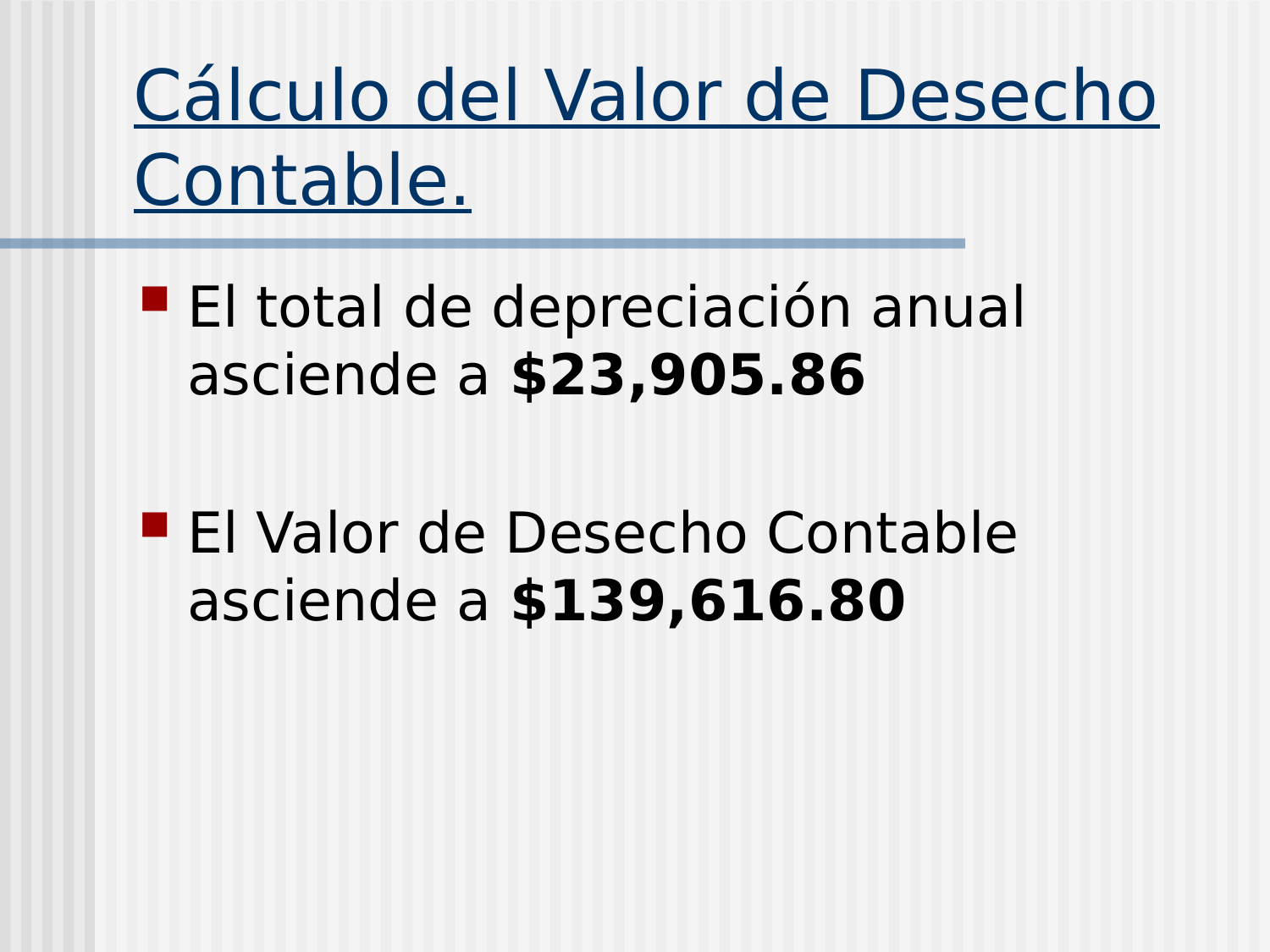

# Cálculo del Valor de Desecho Contable.
El total de depreciación anual asciende a $23,905.86

El Valor de Desecho Contable asciende a $139,616.80